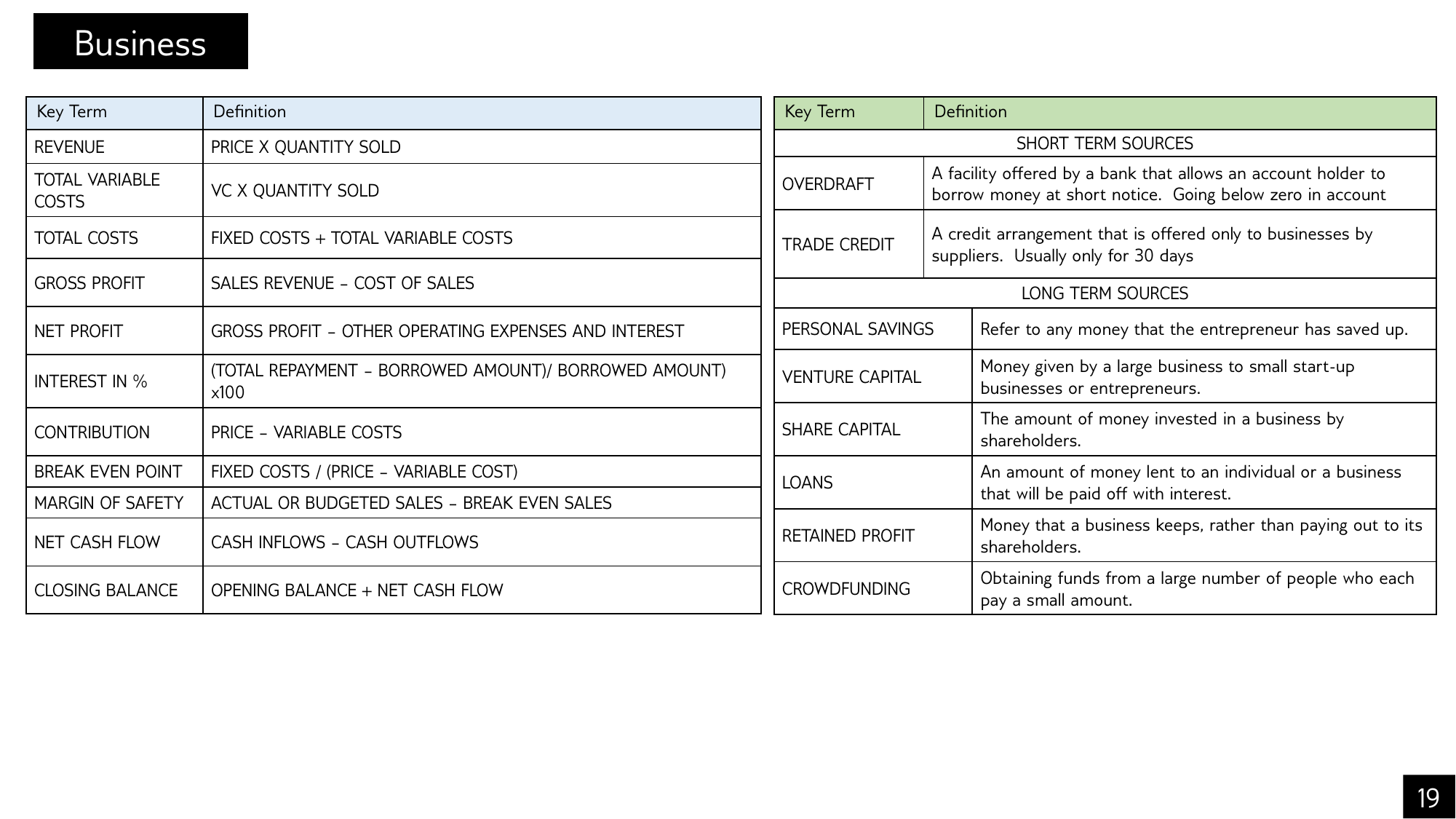

Business
| Key Term | Definition |
| --- | --- |
| REVENUE | PRICE X QUANTITY SOLD |
| TOTAL VARIABLE COSTS | VC X QUANTITY SOLD |
| TOTAL COSTS | FIXED COSTS + TOTAL VARIABLE COSTS |
| GROSS PROFIT | SALES REVENUE – COST OF SALES |
| NET PROFIT | GROSS PROFIT – OTHER OPERATING EXPENSES AND INTEREST |
| INTEREST IN % | (TOTAL REPAYMENT – BORROWED AMOUNT)/ BORROWED AMOUNT) x100 |
| CONTRIBUTION | PRICE – VARIABLE COSTS |
| BREAK EVEN POINT | FIXED COSTS / (PRICE – VARIABLE COST) |
| MARGIN OF SAFETY | ACTUAL OR BUDGETED SALES – BREAK EVEN SALES |
| NET CASH FLOW | CASH INFLOWS – CASH OUTFLOWS |
| CLOSING BALANCE | OPENING BALANCE + NET CASH FLOW |
| Key Term | Definition |  |
| --- | --- | --- |
| SHORT TERM SOURCES |  |  |
| OVERDRAFT | A facility offered by a bank that allows an account holder to borrow money at short notice. Going below zero in account |  |
| TRADE CREDIT | A credit arrangement that is offered only to businesses by suppliers. Usually only for 30 days |  |
| LONG TERM SOURCES |  |  |
| PERSONAL SAVINGS |  | Refer to any money that the entrepreneur has saved up. |
| VENTURE CAPITAL |  | Money given by a large business to small start-up businesses or entrepreneurs. |
| SHARE CAPITAL |  | The amount of money invested in a business by shareholders. |
| LOANS |  | An amount of money lent to an individual or a business that will be paid off with interest. |
| RETAINED PROFIT |  | Money that a business keeps, rather than paying out to its shareholders. |
| CROWDFUNDING |  | Obtaining funds from a large number of people who each pay a small amount. |
19